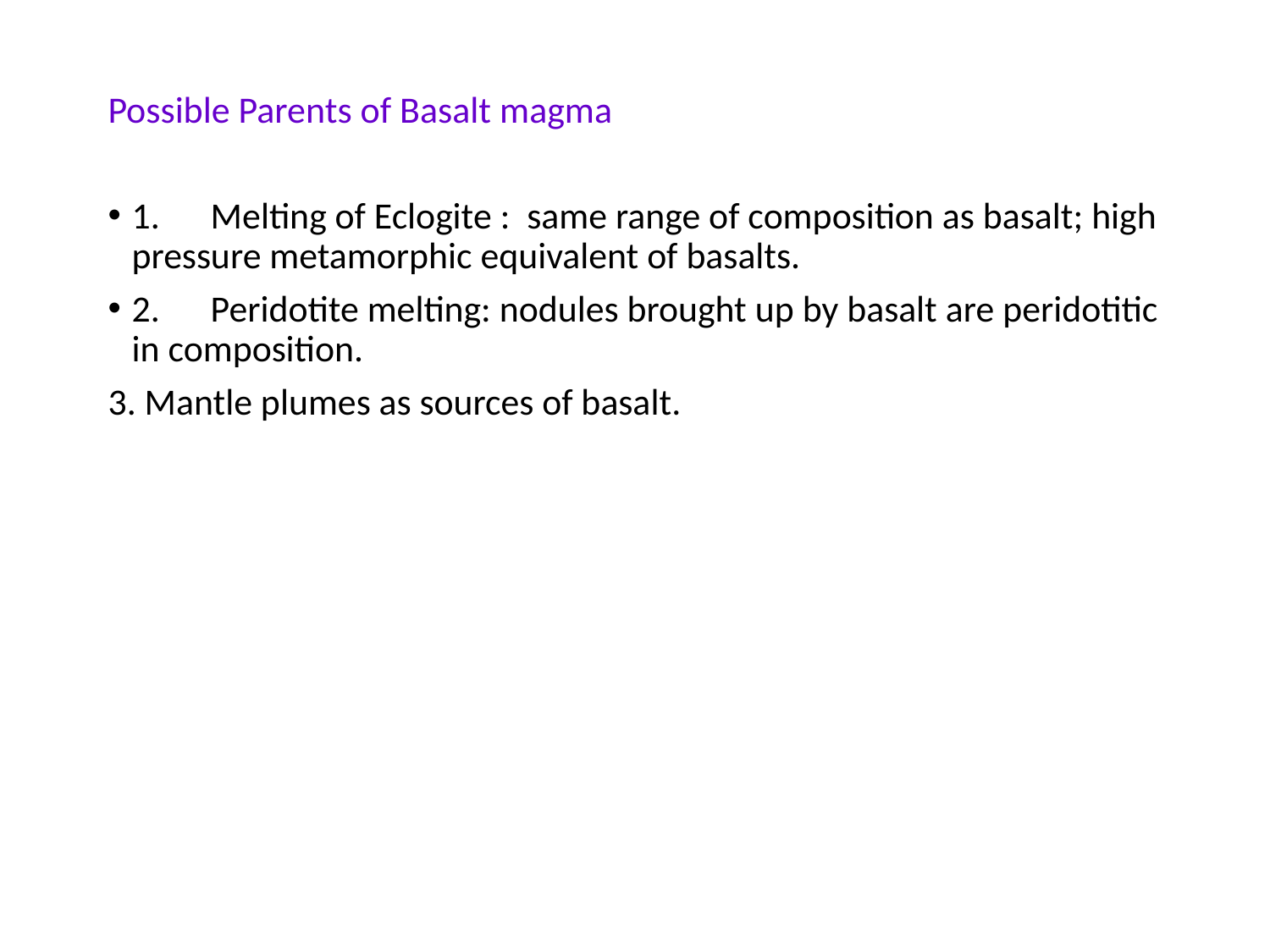

# Possible Parents of Basalt magma
1.      Melting of Eclogite :  same range of composition as basalt; high pressure metamorphic equivalent of basalts.
2.      Peridotite melting: nodules brought up by basalt are peridotitic in composition.
3. Mantle plumes as sources of basalt.